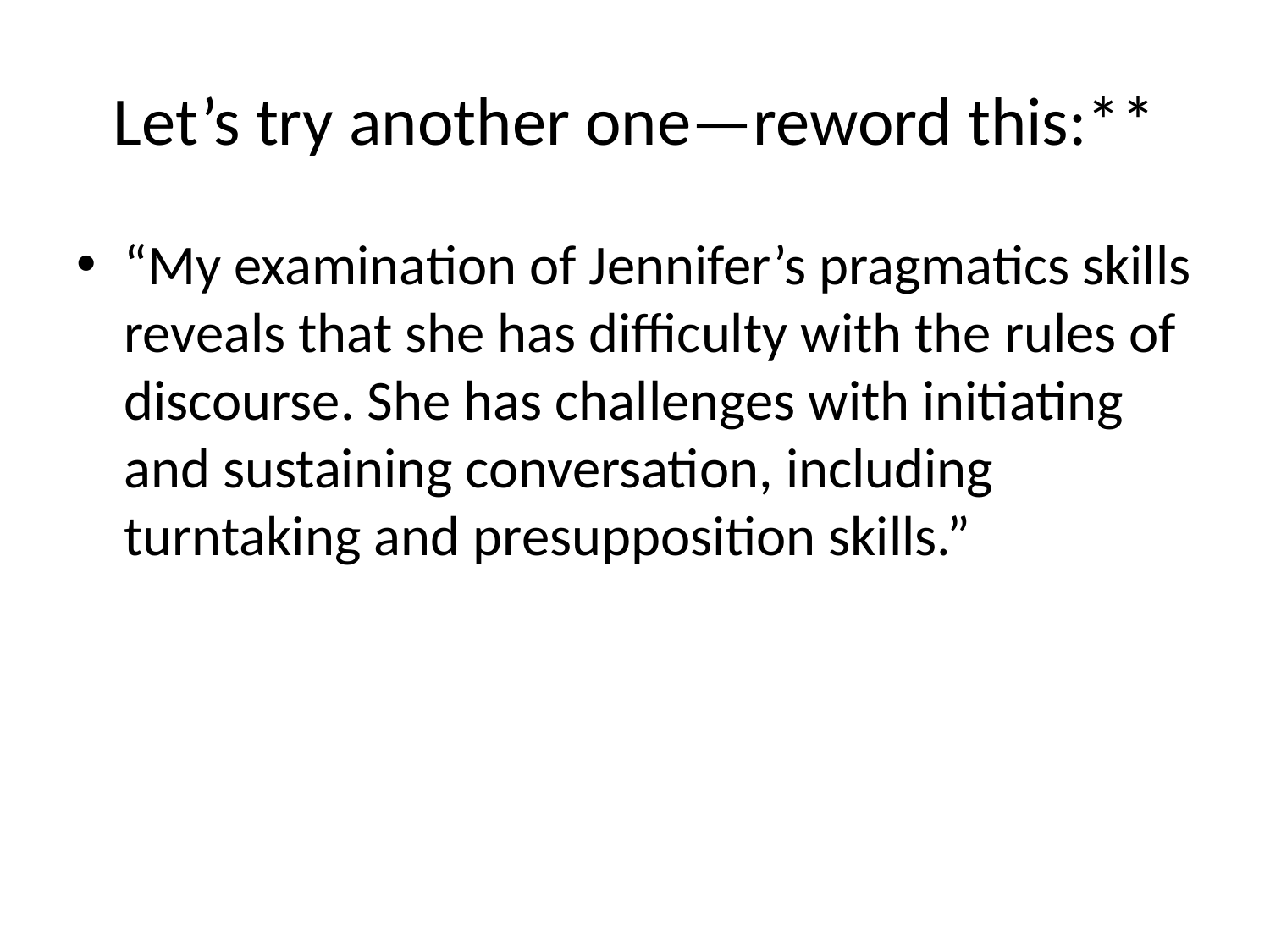

# Let’s try another one—reword this:**
“My examination of Jennifer’s pragmatics skills reveals that she has difficulty with the rules of discourse. She has challenges with initiating and sustaining conversation, including turntaking and presupposition skills.”